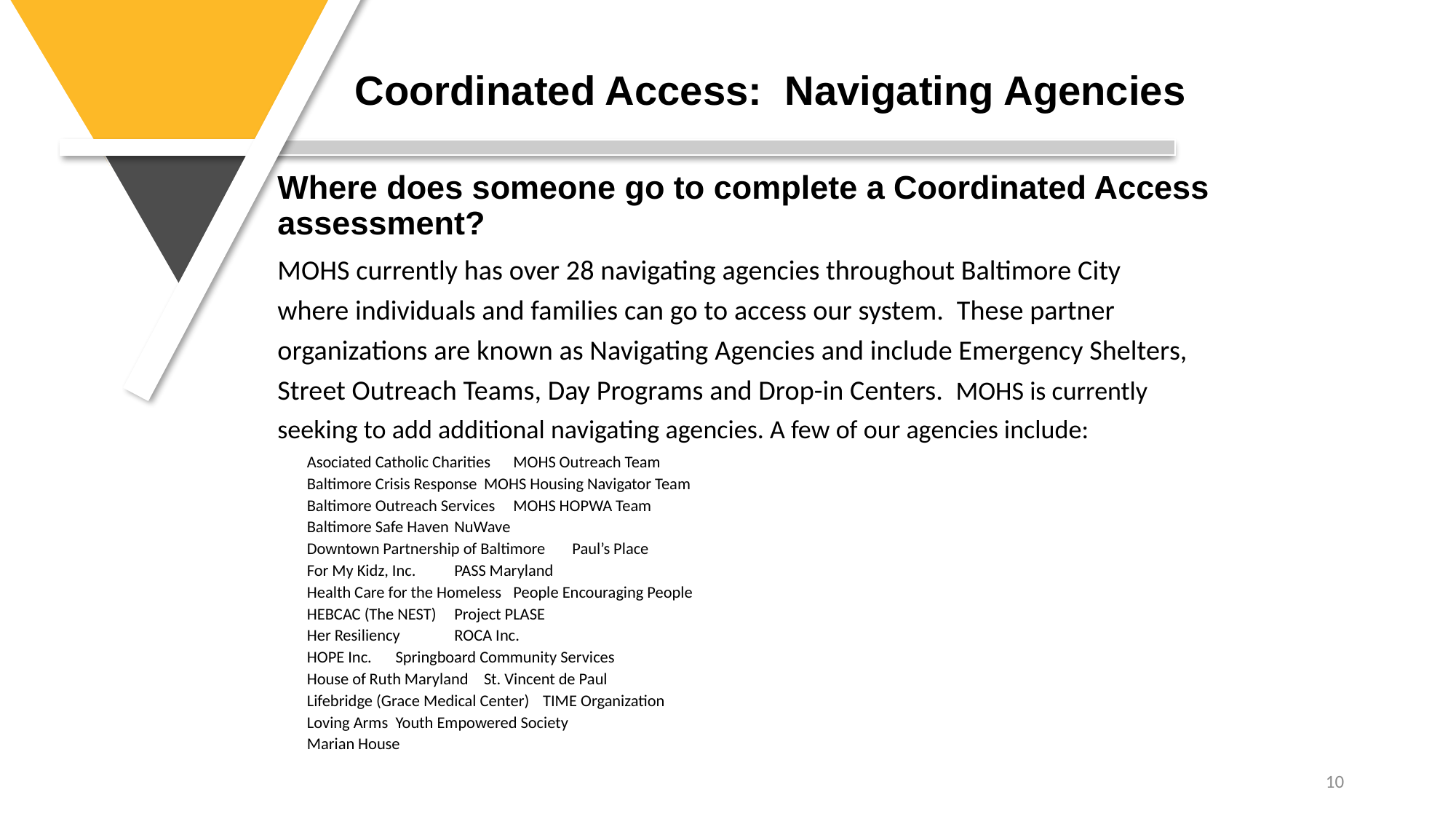

# Coordinated Access:  Navigating Agencies
Where does someone go to complete a Coordinated Access assessment?
MOHS currently has over 28 navigating agencies throughout Baltimore City where individuals and families can go to access our system.  These partner organizations are known as Navigating Agencies and include Emergency Shelters, Street Outreach Teams, Day Programs and Drop-in Centers.  MOHS is currently seeking to add additional navigating agencies. A few of our agencies include:
	Asociated Catholic Charities		MOHS Outreach Team
	Baltimore Crisis Response		MOHS Housing Navigator Team
	Baltimore Outreach Services		MOHS HOPWA Team
	Baltimore Safe Haven		NuWave
	Downtown Partnership of Baltimore	Paul’s Place
	For My Kidz, Inc.			PASS Maryland
	Health Care for the Homeless		People Encouraging People
	HEBCAC (The NEST)		Project PLASE
	Her Resiliency			ROCA Inc.
	HOPE Inc.			Springboard Community Services
	House of Ruth Maryland		St. Vincent de Paul
	Lifebridge (Grace Medical Center)		TIME Organization
	Loving Arms			Youth Empowered Society
	Marian House

10